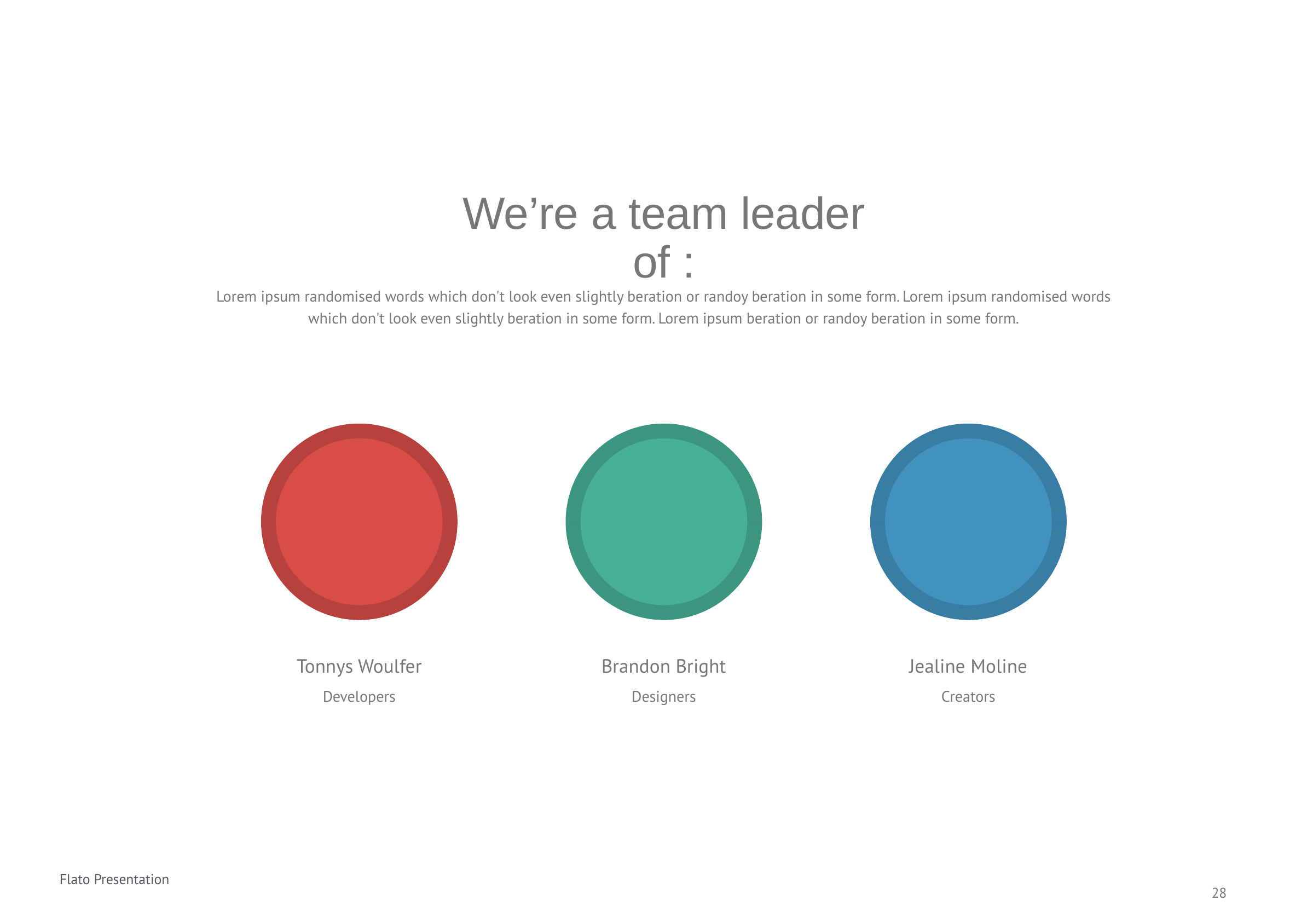

We’re a team leader of :
Lorem ipsum randomised words which don't look even slightly beration or randoy beration in some form. Lorem ipsum randomised words which don't look even slightly beration in some form. Lorem ipsum beration or randoy beration in some form.

Tonnys Woulfer
Brandon Bright
Jealine Moline
Developers
Designers
Creators
Flato Presentation
28